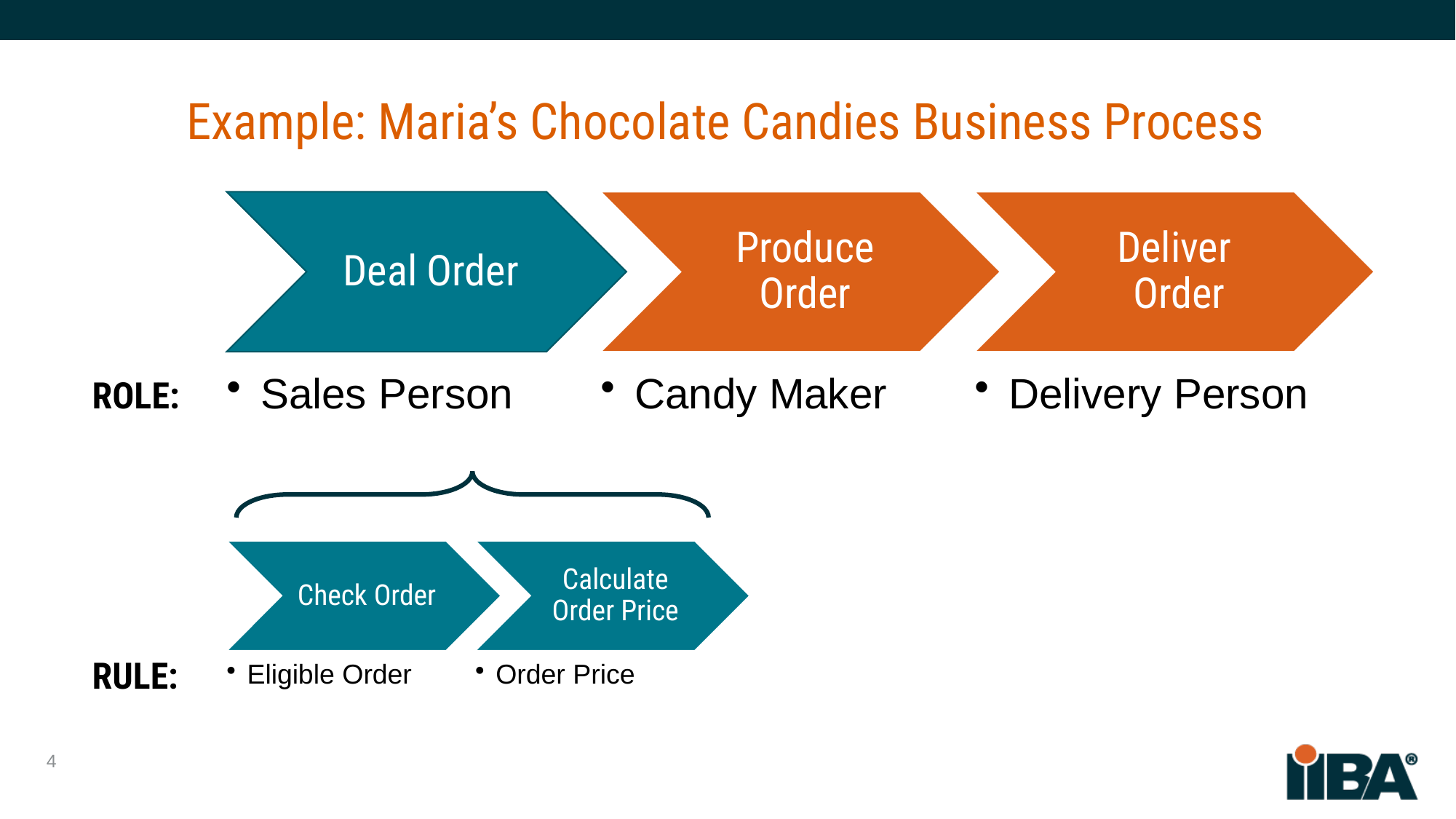

# Example: Maria’s Chocolate Candies Business Process
Deal Order
Produce Order
Deliver
Order

ROLE:
Sales Person
Candy Maker
Delivery Person
Check Order
Calculate Order Price
RULE:
Eligible Order
Order Price
4